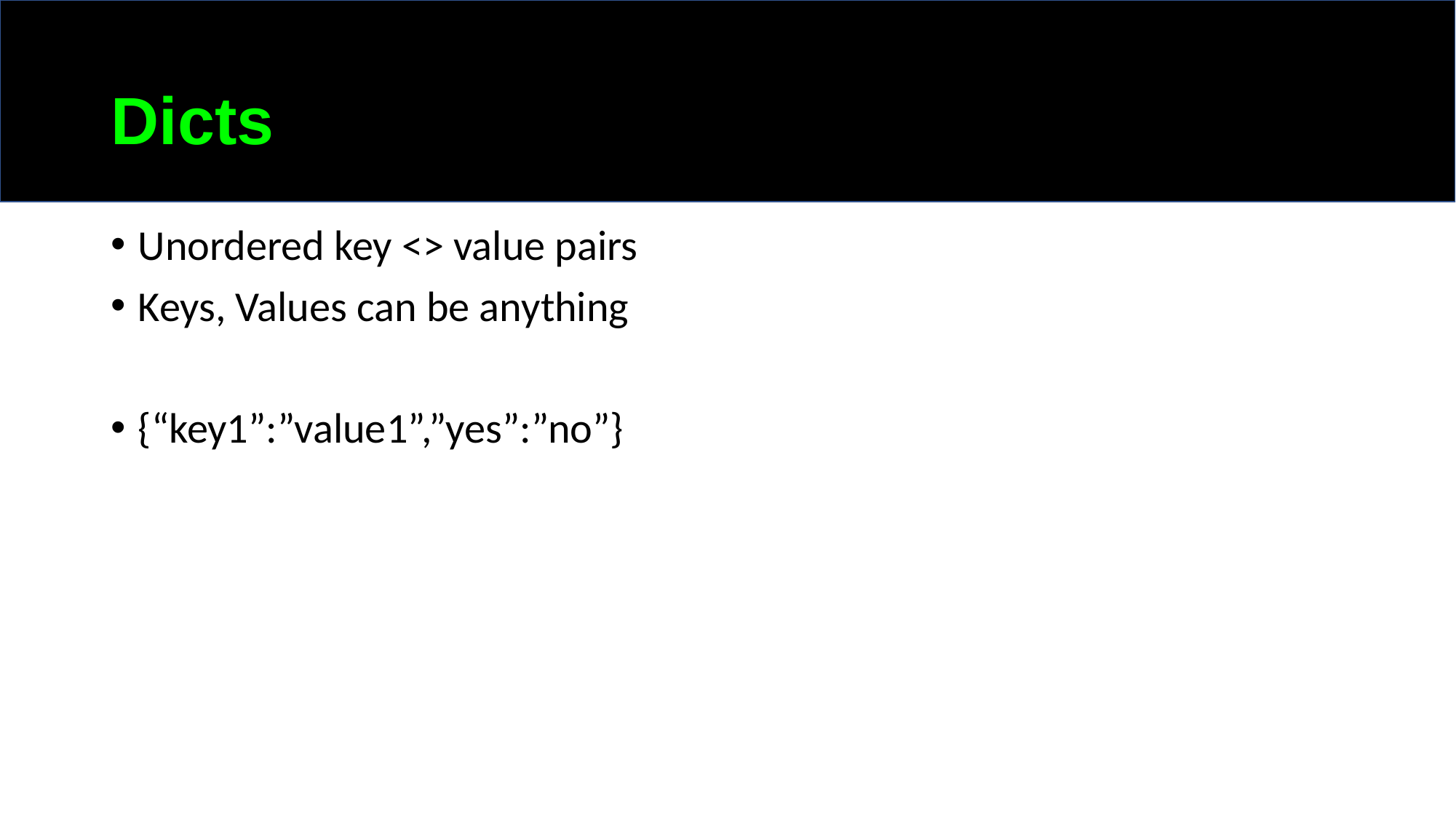

# Dicts
Unordered key <> value pairs
Keys, Values can be anything

{“key1”:”value1”,”yes”:”no”}